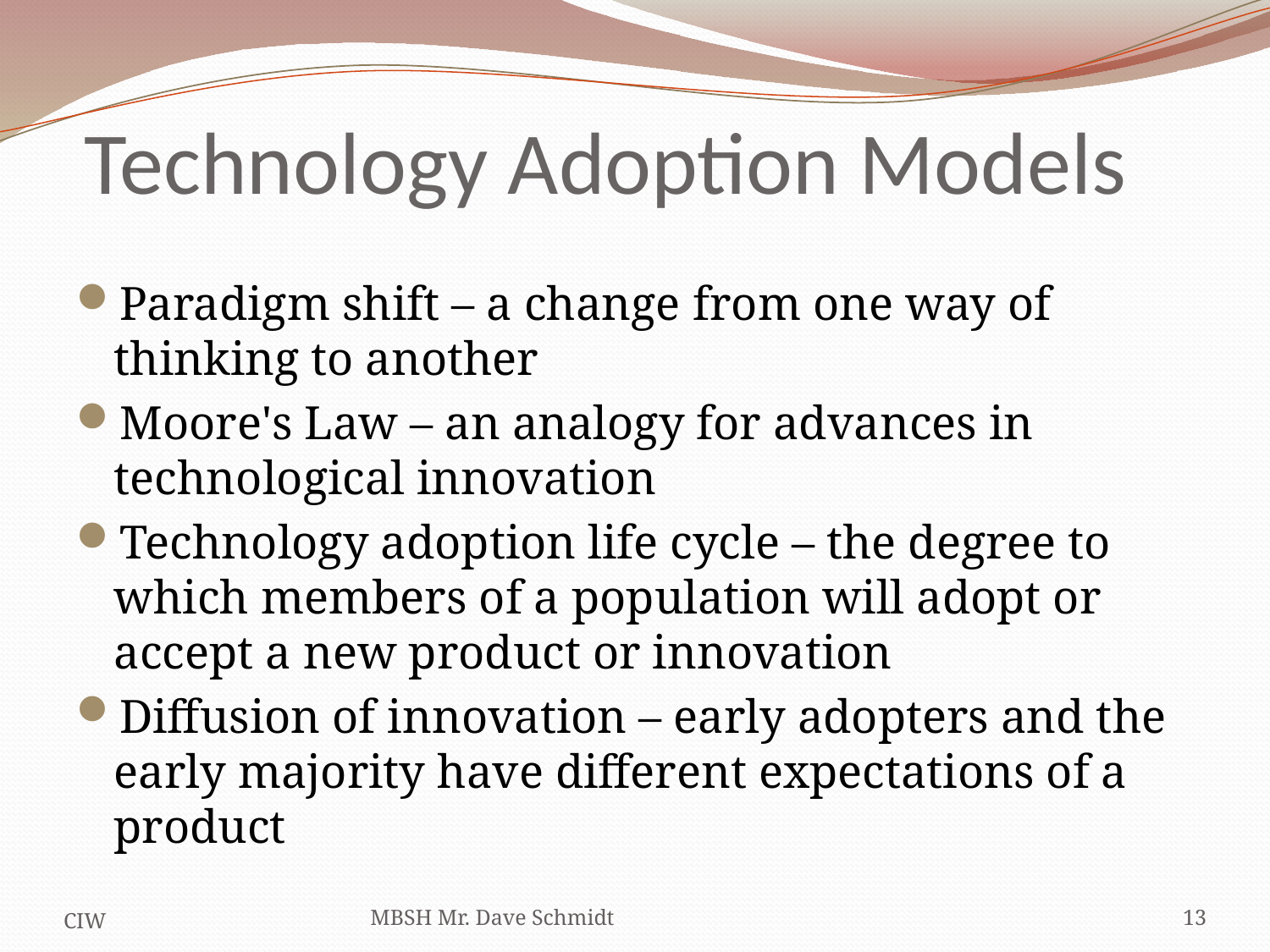

# Technology Adoption Models
Paradigm shift – a change from one way of thinking to another
Moore's Law – an analogy for advances in technological innovation
Technology adoption life cycle – the degree to which members of a population will adopt or accept a new product or innovation
Diffusion of innovation – early adopters and the early majority have different expectations of a product
CIW
MBSH Mr. Dave Schmidt
13